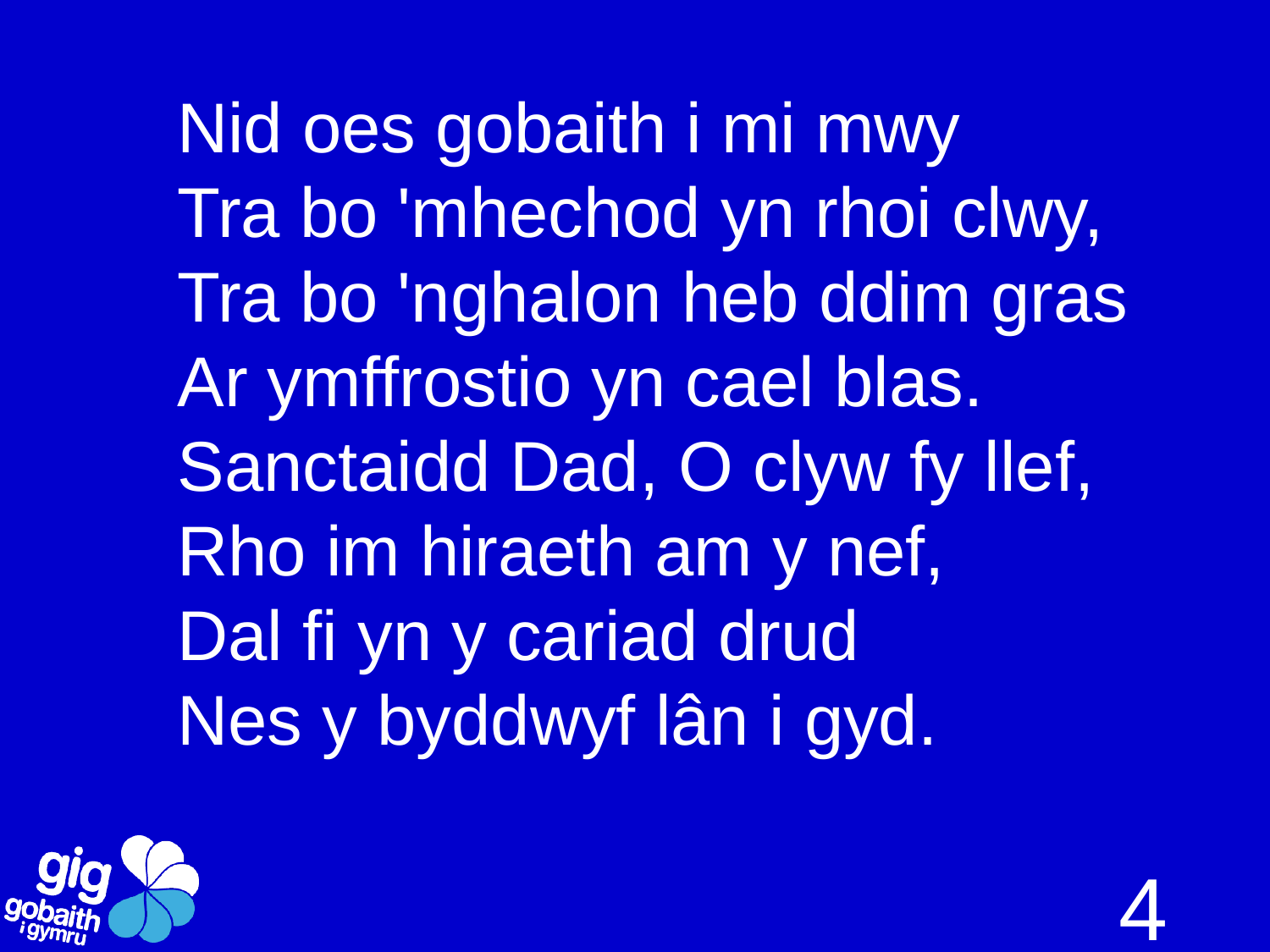

Nid oes gobaith i mi mwy
Tra bo 'mhechod yn rhoi clwy,
Tra bo 'nghalon heb ddim gras
Ar ymffrostio yn cael blas.
Sanctaidd Dad, O clyw fy llef,
Rho im hiraeth am y nef,
Dal fi yn y cariad drud
Nes y byddwyf lân i gyd.
4